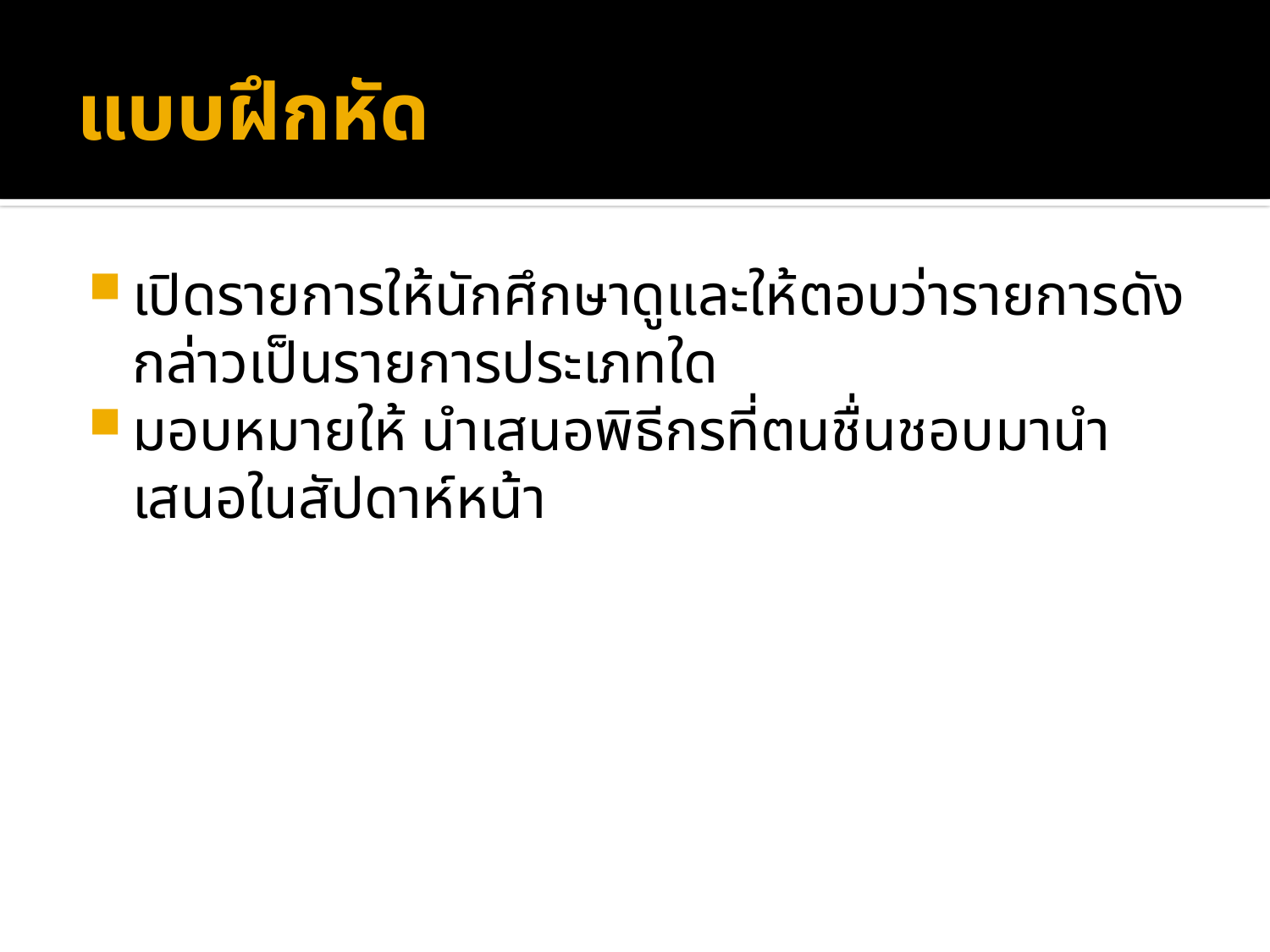

# แบบฝึกหัด
เปิดรายการให้นักศึกษาดูและให้ตอบว่ารายการดังกล่าวเป็นรายการประเภทใด
มอบหมายให้ นำเสนอพิธีกรที่ตนชื่นชอบมานำเสนอในสัปดาห์หน้า